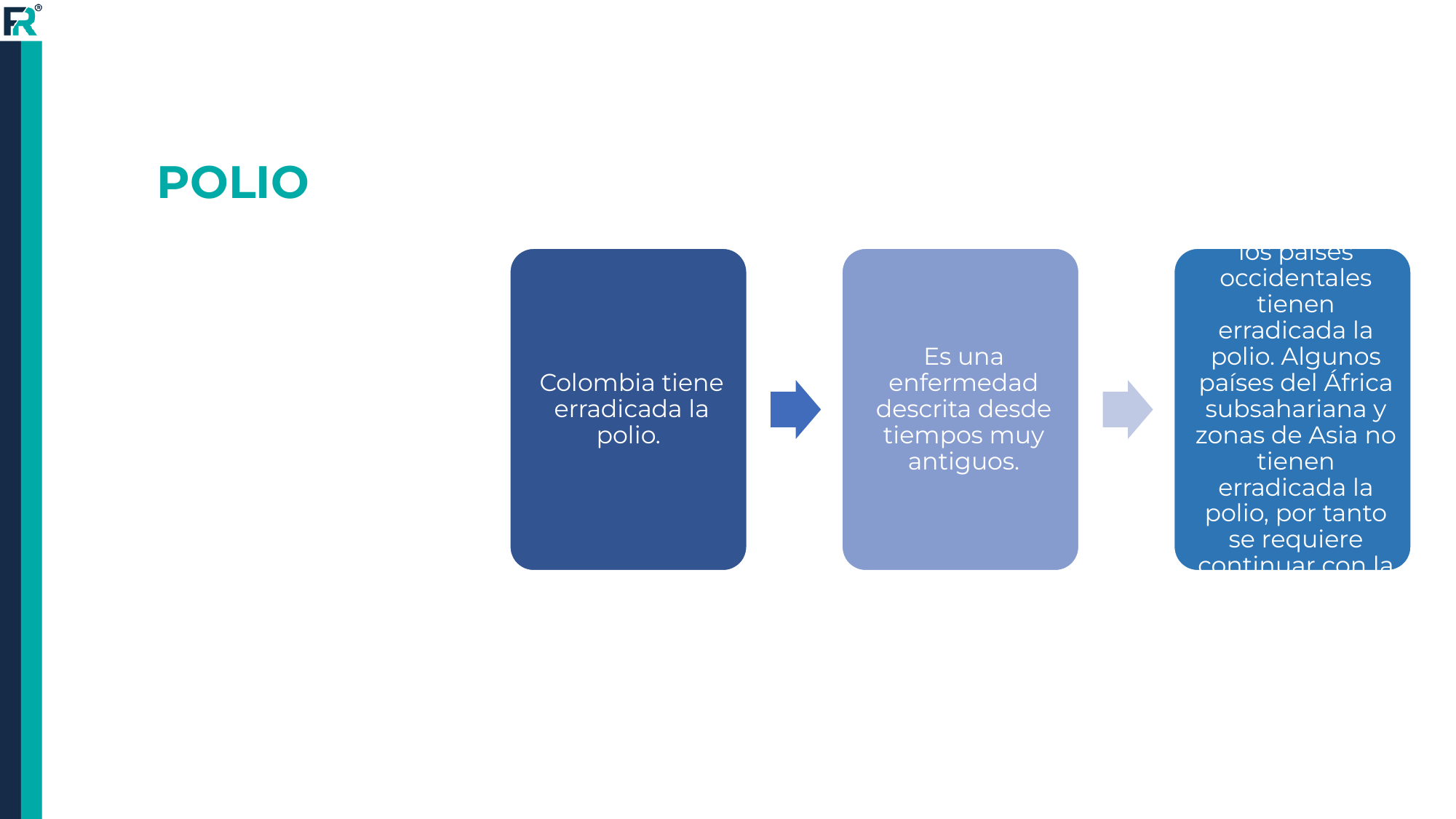

Colombia tiene erradicada la polio.

Es una enfermedad descrita desde tiempos muy antiguos.

La mayoría de los países occidentales tienen erradicada la polio. Algunos países del África subsahariana y zonas de Asia no tienen erradicada la polio, por tanto se requiere continuar con la vacunación.
POLIO